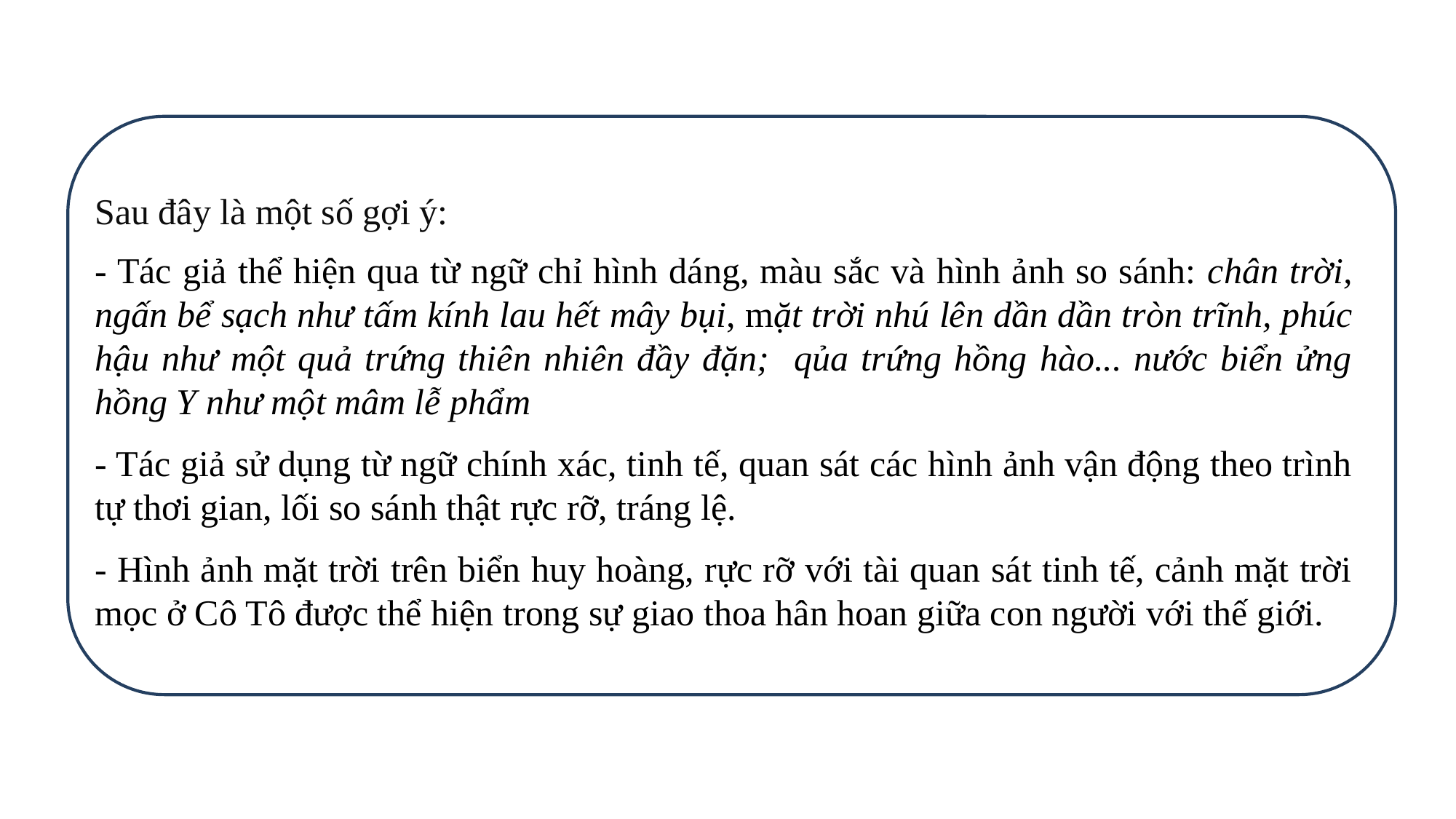

Sau đây là một số gợi ý:
- Tác giả thể hiện qua từ ngữ chỉ hình dáng, màu sắc và hình ảnh so sánh: chân trời, ngấn bể sạch như tấm kính lau hết mây bụi, mặt trời nhú lên dần dần tròn trĩnh, phúc hậu như một quả trứng thiên nhiên đầy đặn;  qủa trứng hồng hào... nước biển ửng hồng Y như một mâm lễ phẩm
- Tác giả sử dụng từ ngữ chính xác, tinh tế, quan sát các hình ảnh vận động theo trình tự thơi gian, lối so sánh thật rực rỡ, tráng lệ.
- Hình ảnh mặt trời trên biển huy hoàng, rực rỡ với tài quan sát tinh tế, cảnh mặt trời mọc ở Cô Tô được thể hiện trong sự giao thoa hân hoan giữa con người với thế giới.